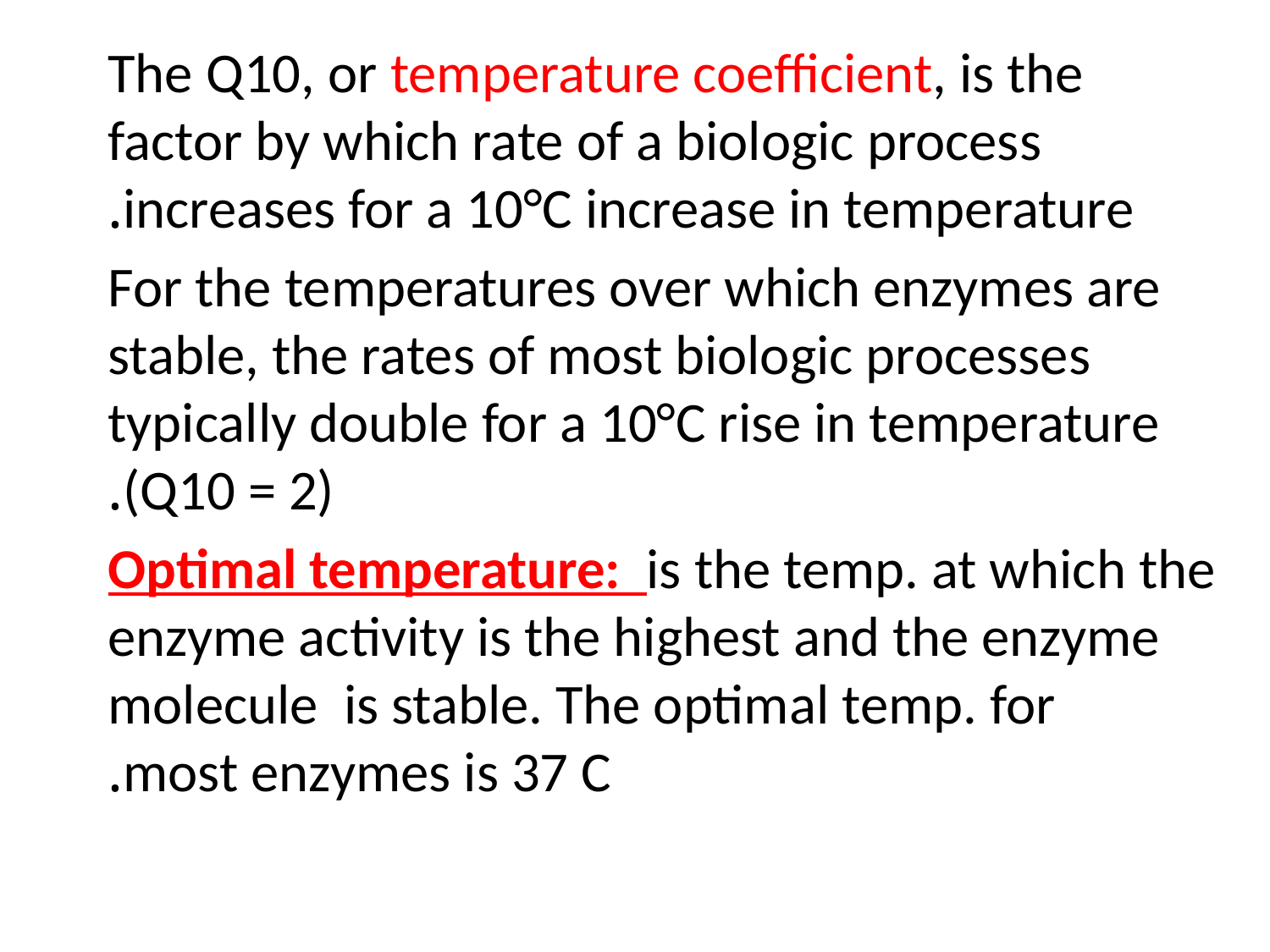

The Q10, or temperature coefficient, is the factor by which rate of a biologic process increases for a 10°C increase in temperature.
For the temperatures over which enzymes are stable, the rates of most biologic processes typically double for a 10°C rise in temperature (Q10 = 2).
Optimal temperature:  is the temp. at which the enzyme activity is the highest and the enzyme molecule  is stable. The optimal temp. for most enzymes is 37 C.